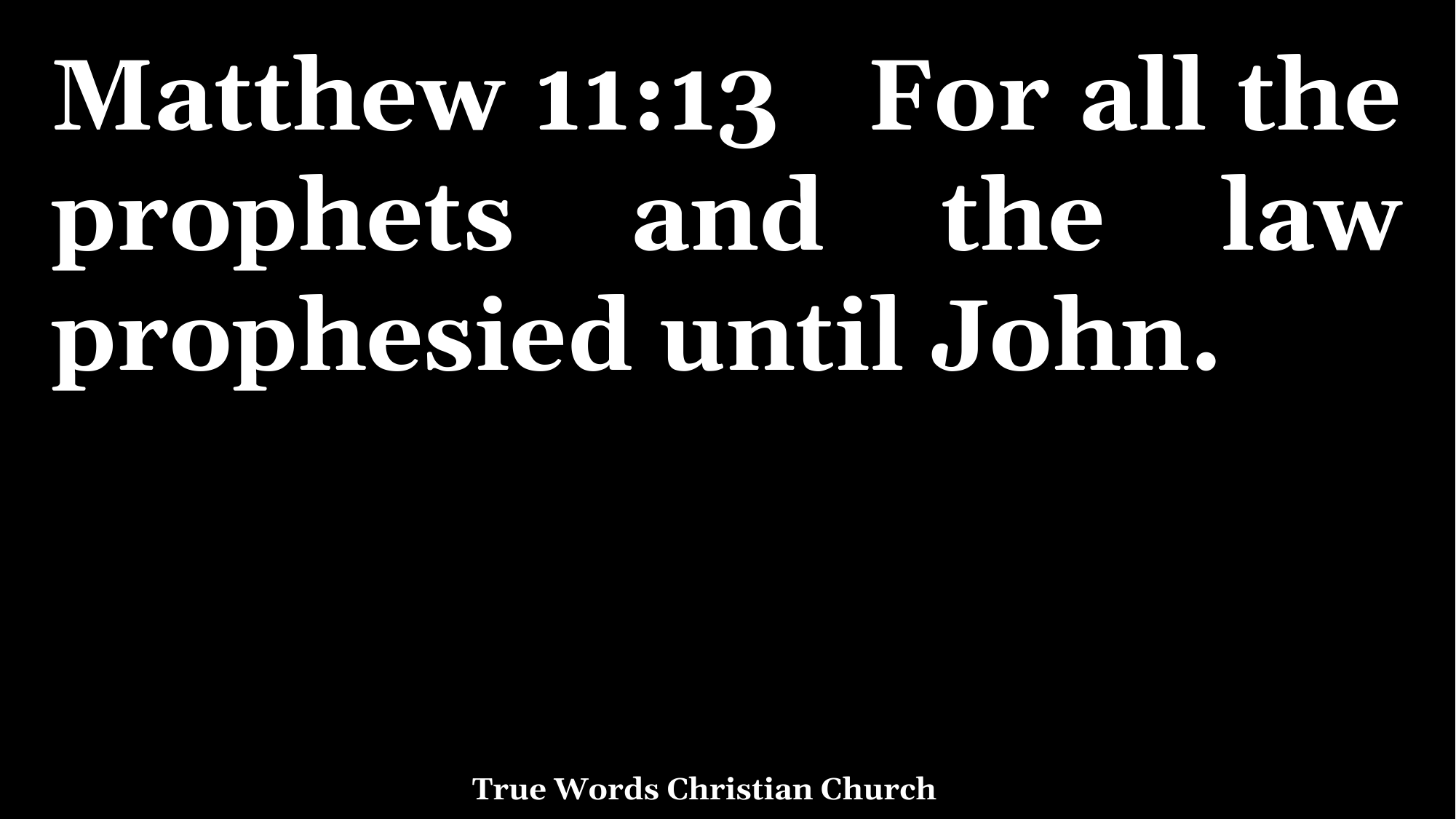

Matthew 11:13   For all the prophets and the law prophesied until John.
True Words Christian Church